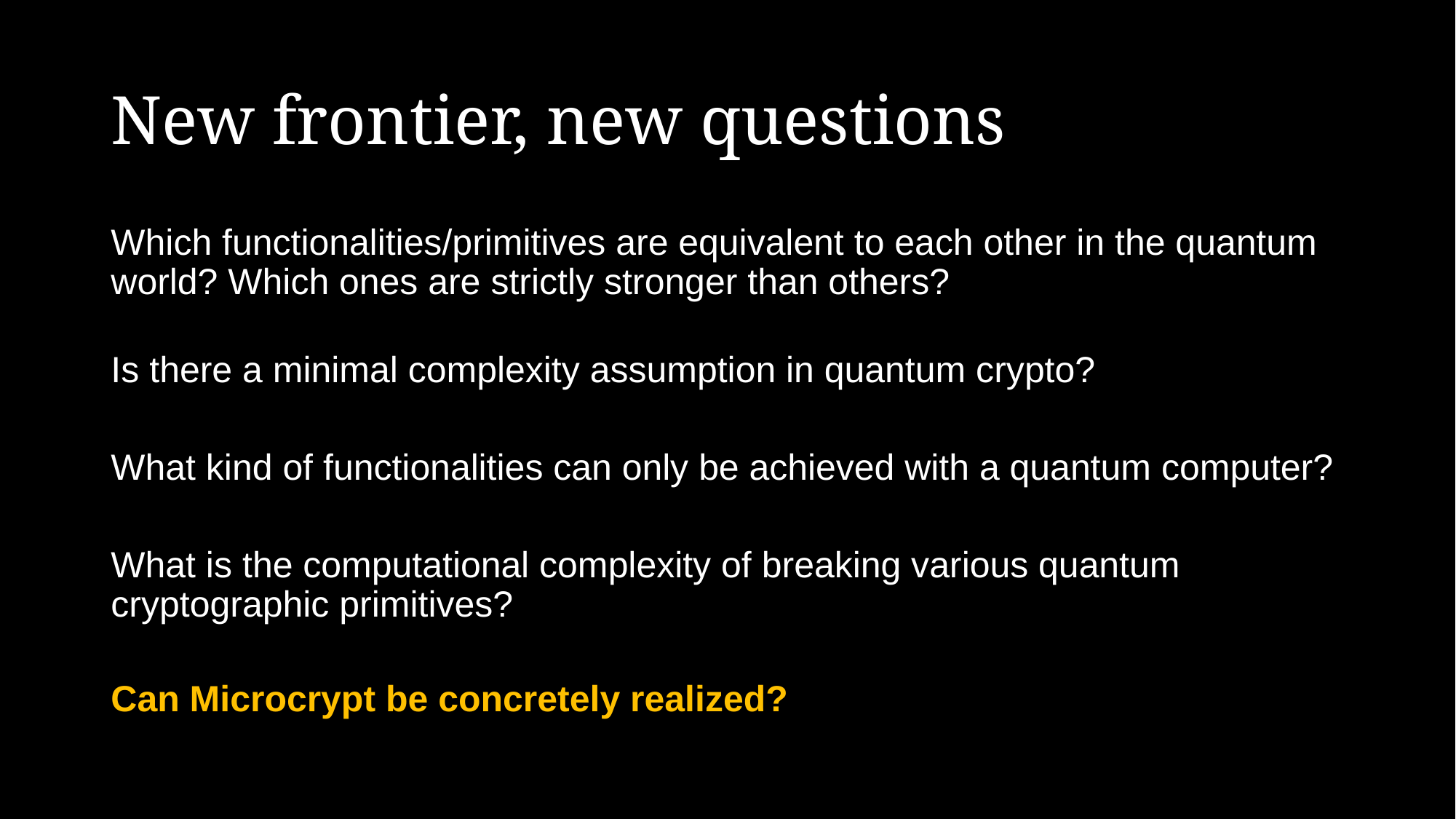

# New frontier, new questions
Which functionalities/primitives are equivalent to each other in the quantum world? Which ones are strictly stronger than others?
Is there a minimal complexity assumption in quantum crypto?
What kind of functionalities can only be achieved with a quantum computer?
What is the computational complexity of breaking various quantum cryptographic primitives?
Can Microcrypt be concretely realized?